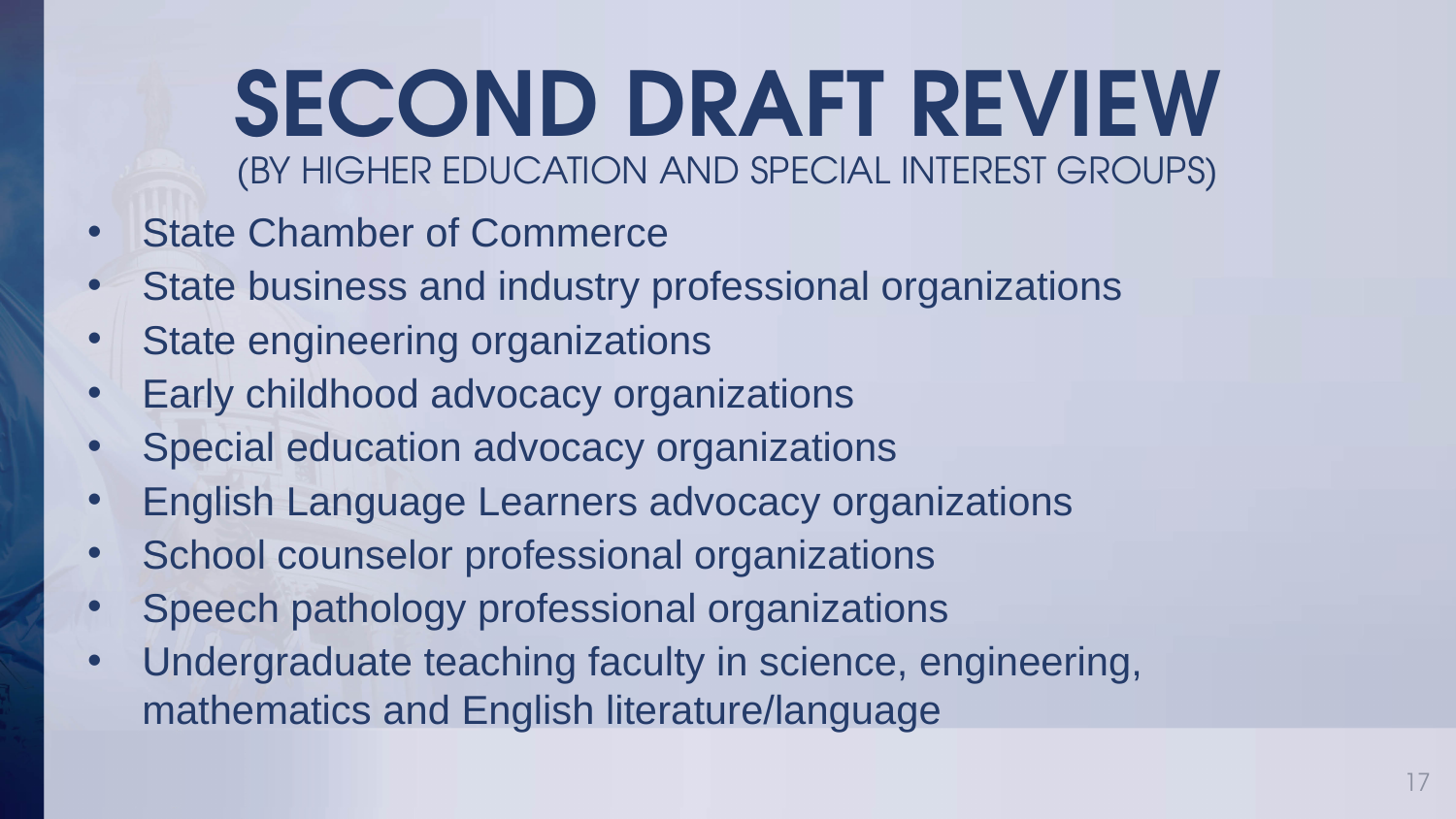

# SECOND DRAFT REVIEW
(by higher education and special interest groups)
State Chamber of Commerce
State business and industry professional organizations
State engineering organizations
Early childhood advocacy organizations
Special education advocacy organizations
English Language Learners advocacy organizations
School counselor professional organizations
Speech pathology professional organizations
Undergraduate teaching faculty in science, engineering, mathematics and English literature/language
17